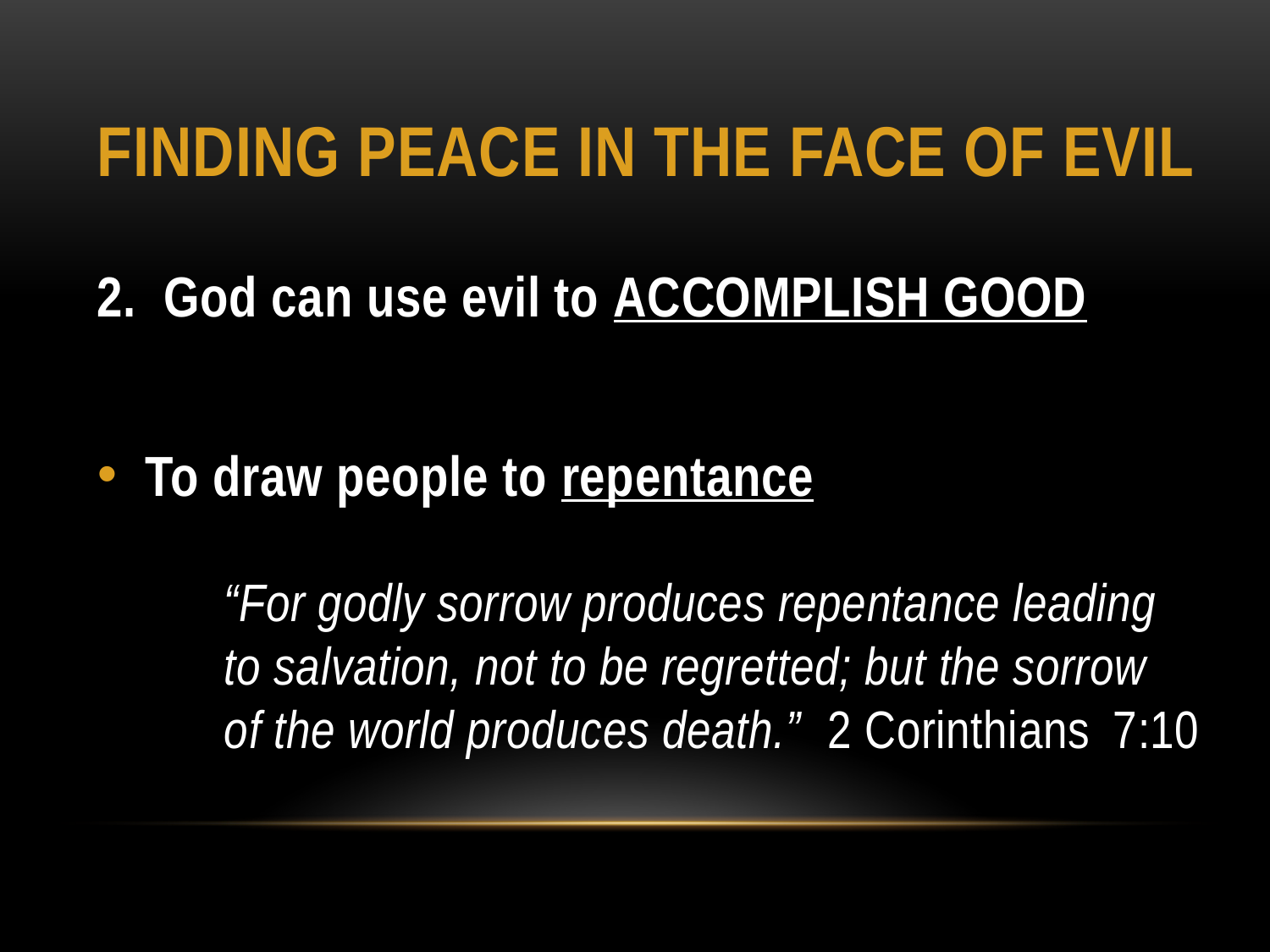

# Finding Peace in the Face of Evil
2.  God can use evil to ACCOMPLISH GOOD

To draw people to repentance

	“For godly sorrow produces repentance leading 	to salvation, not to be regretted; but the sorrow 	of the world produces death.”  2 Corinthians 	7:10